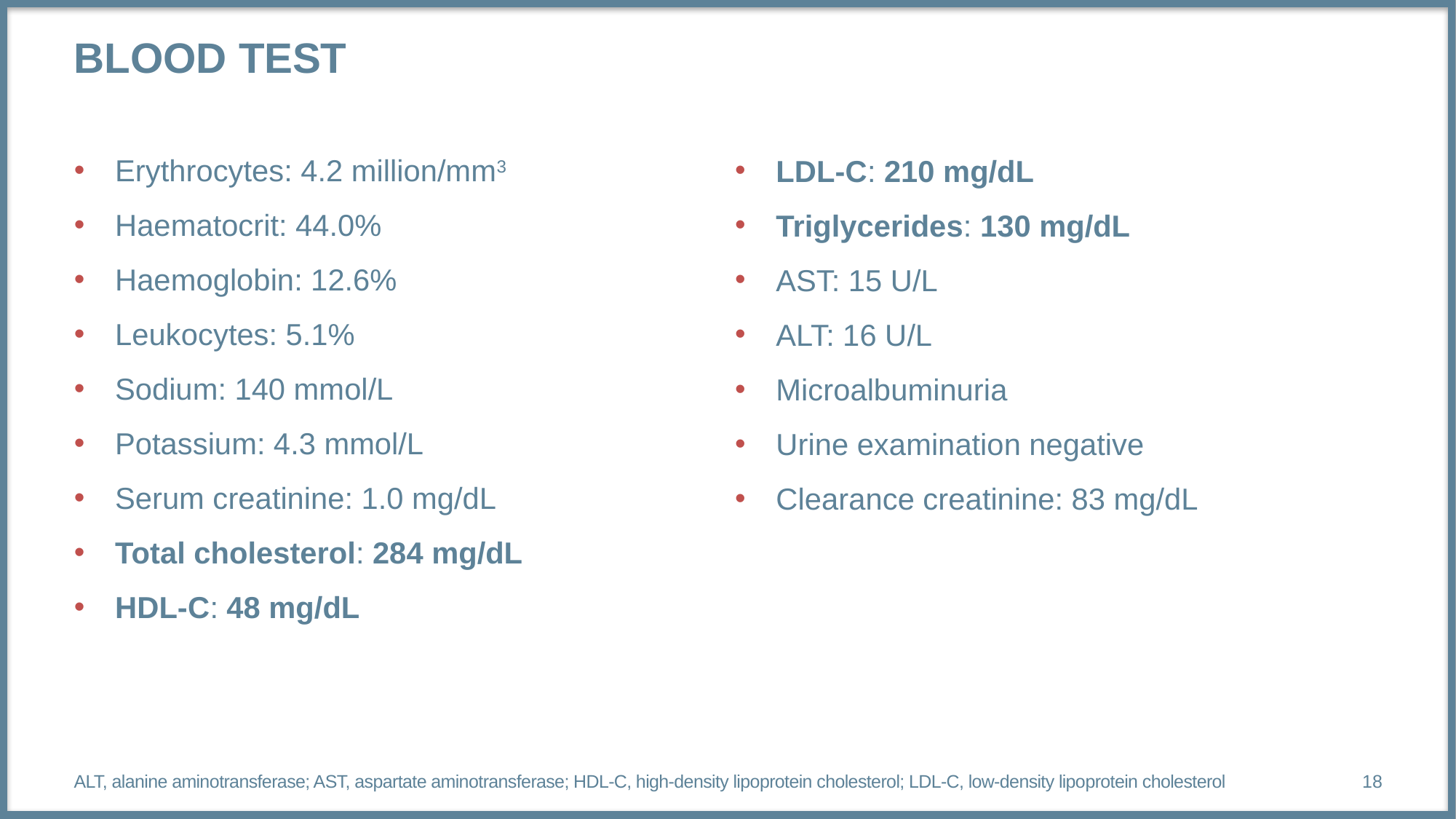

# Blood test
Erythrocytes: 4.2 million/mm3
Haematocrit: 44.0%
Haemoglobin: 12.6%
Leukocytes: 5.1%
Sodium: 140 mmol/L
Potassium: 4.3 mmol/L
Serum creatinine: 1.0 mg/dL
Total cholesterol: 284 mg/dL
HDL-C: 48 mg/dL

LDL-C: 210 mg/dL
Triglycerides: 130 mg/dL
AST: 15 U/L
ALT: 16 U/L
Microalbuminuria
Urine examination negative
Clearance creatinine: 83 mg/dL

ALT, alanine aminotransferase; AST, aspartate aminotransferase; HDL-C, high-density lipoprotein cholesterol; LDL-C, low-density lipoprotein cholesterol
18